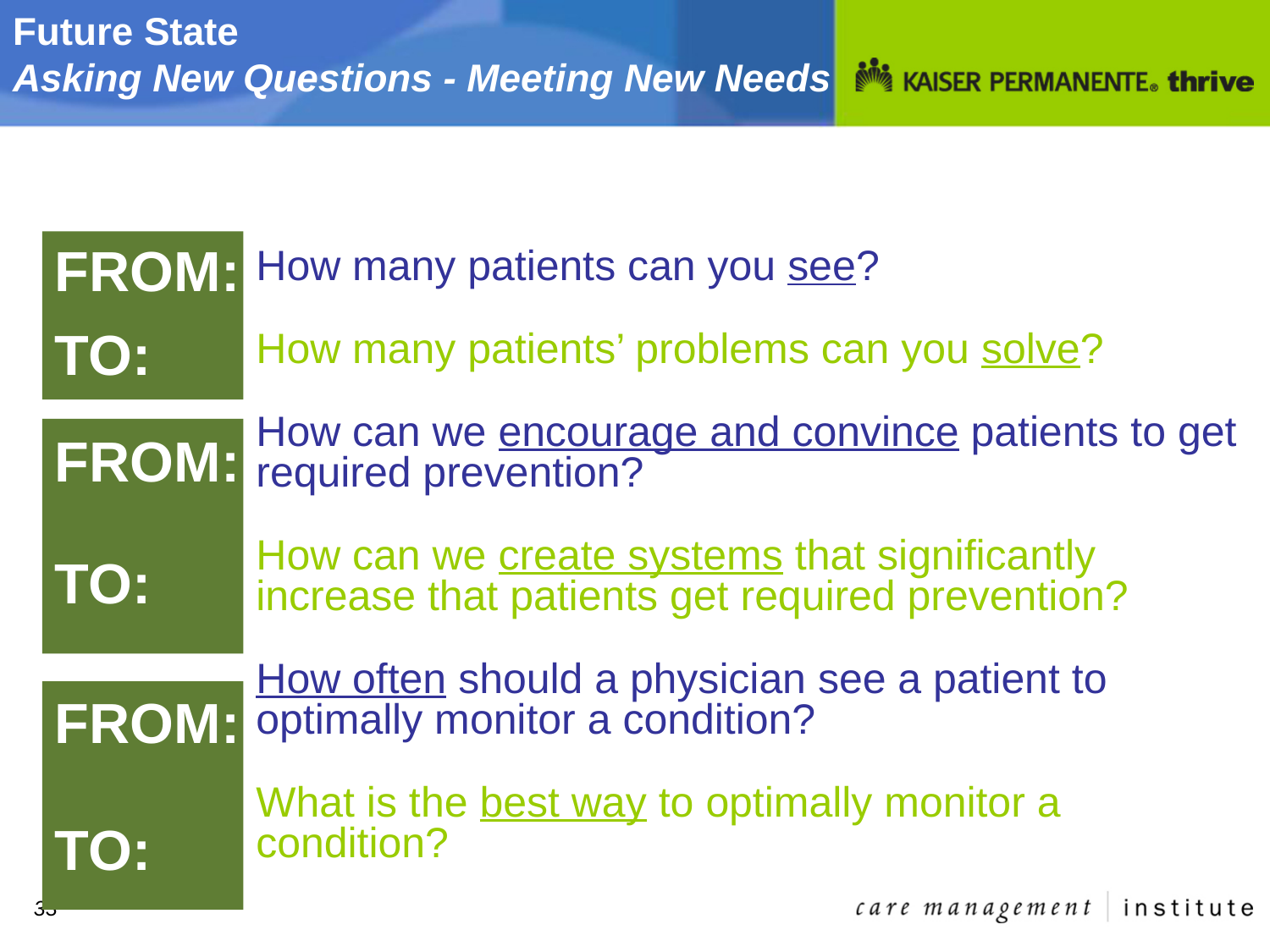

# Future State Asking New Questions - Meeting New Needs

FROM:
How many patients can you see?
How many patients’ problems can you solve?
How can we encourage and convince patients to get required prevention?
How can we create systems that significantly increase that patients get required prevention?
How often should a physician see a patient to optimally monitor a condition?
What is the best way to optimally monitor a condition?
TO:

FROM:
TO:

FROM:
TO:
33